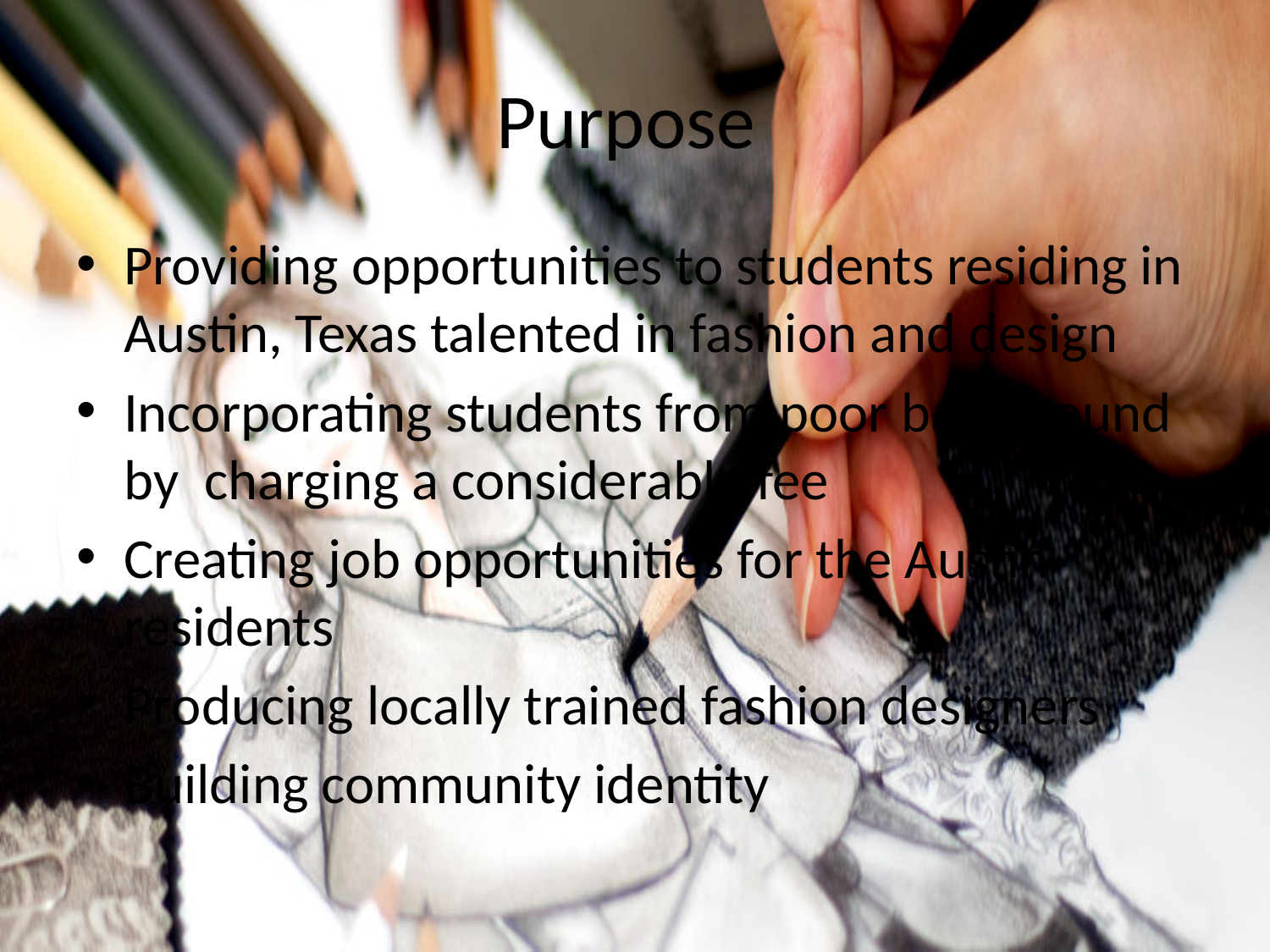

# Purpose
Providing opportunities to students residing in Austin, Texas talented in fashion and design
Incorporating students from poor background by  charging a considerable fee
Creating job opportunities for the Austin residents
Producing locally trained fashion designers
Building community identity